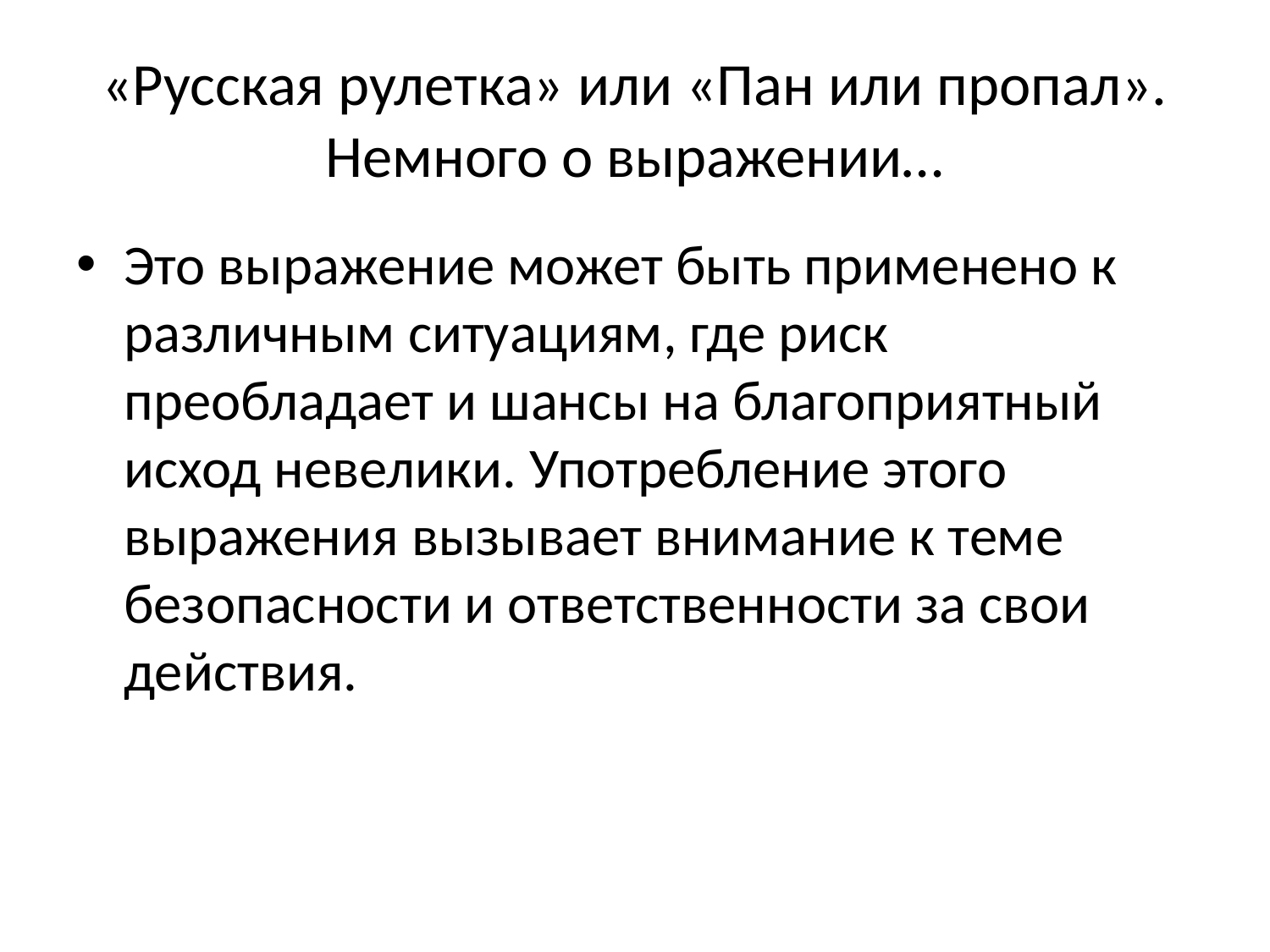

# «Русская рулетка» или «Пан или пропал». Немного о выражении…
Это выражение может быть применено к различным ситуациям, где риск преобладает и шансы на благоприятный исход невелики. Употребление этого выражения вызывает внимание к теме безопасности и ответственности за свои действия.